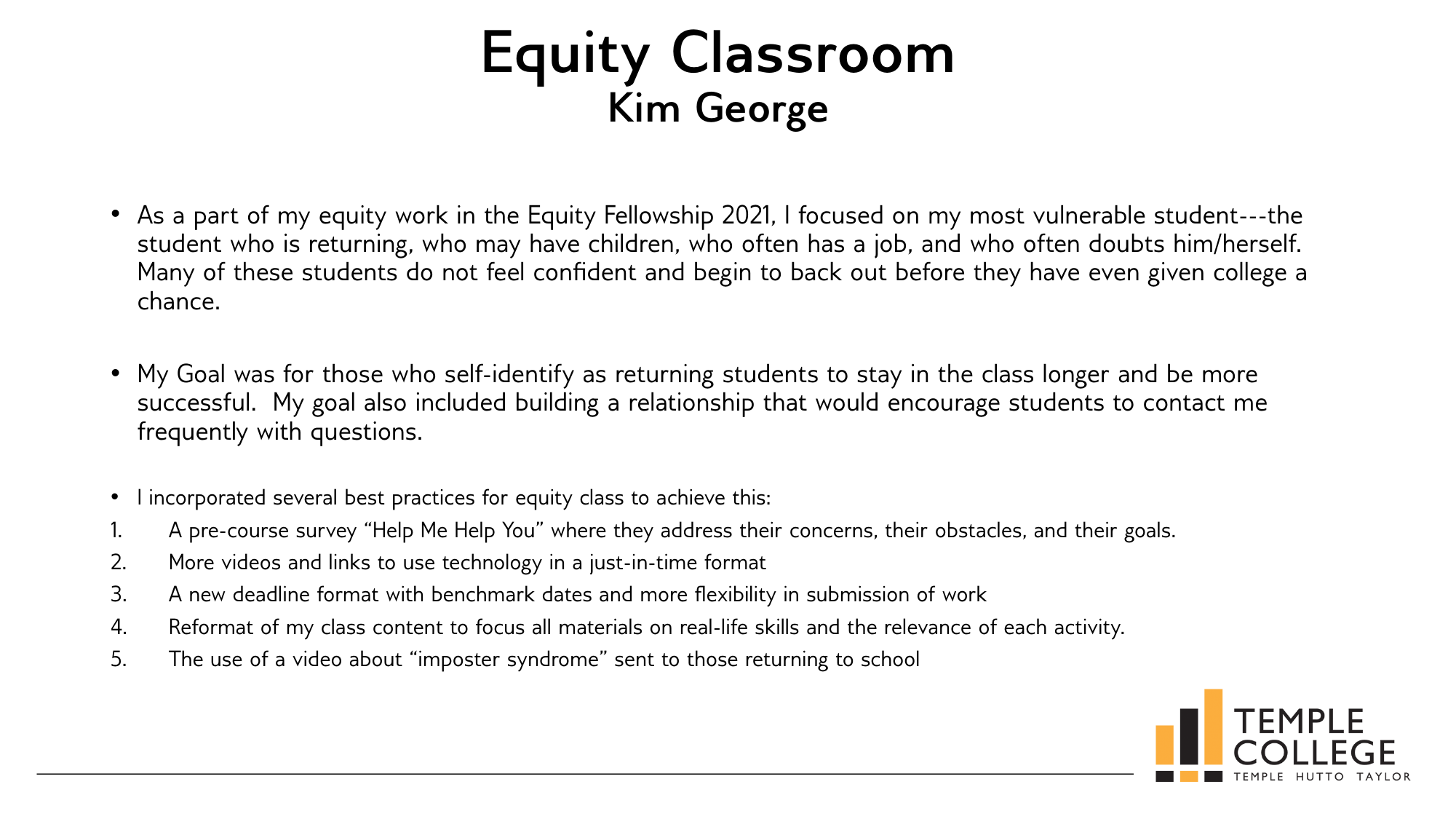

# Equity Classroom Kim George
As a part of my equity work in the Equity Fellowship 2021, I focused on my most vulnerable student---the student who is returning, who may have children, who often has a job, and who often doubts him/herself.  Many of these students do not feel confident and begin to back out before they have even given college a chance.

My Goal was for those who self-identify as returning students to stay in the class longer and be more successful.  My goal also included building a relationship that would encourage students to contact me frequently with questions.

I incorporated several best practices for equity class to achieve this:
1.	A pre-course survey “Help Me Help You” where they address their concerns, their obstacles, and their goals.
2.	More videos and links to use technology in a just-in-time format
3.	A new deadline format with benchmark dates and more flexibility in submission of work
4.	Reformat of my class content to focus all materials on real-life skills and the relevance of each activity.
5.	The use of a video about “imposter syndrome” sent to those returning to school